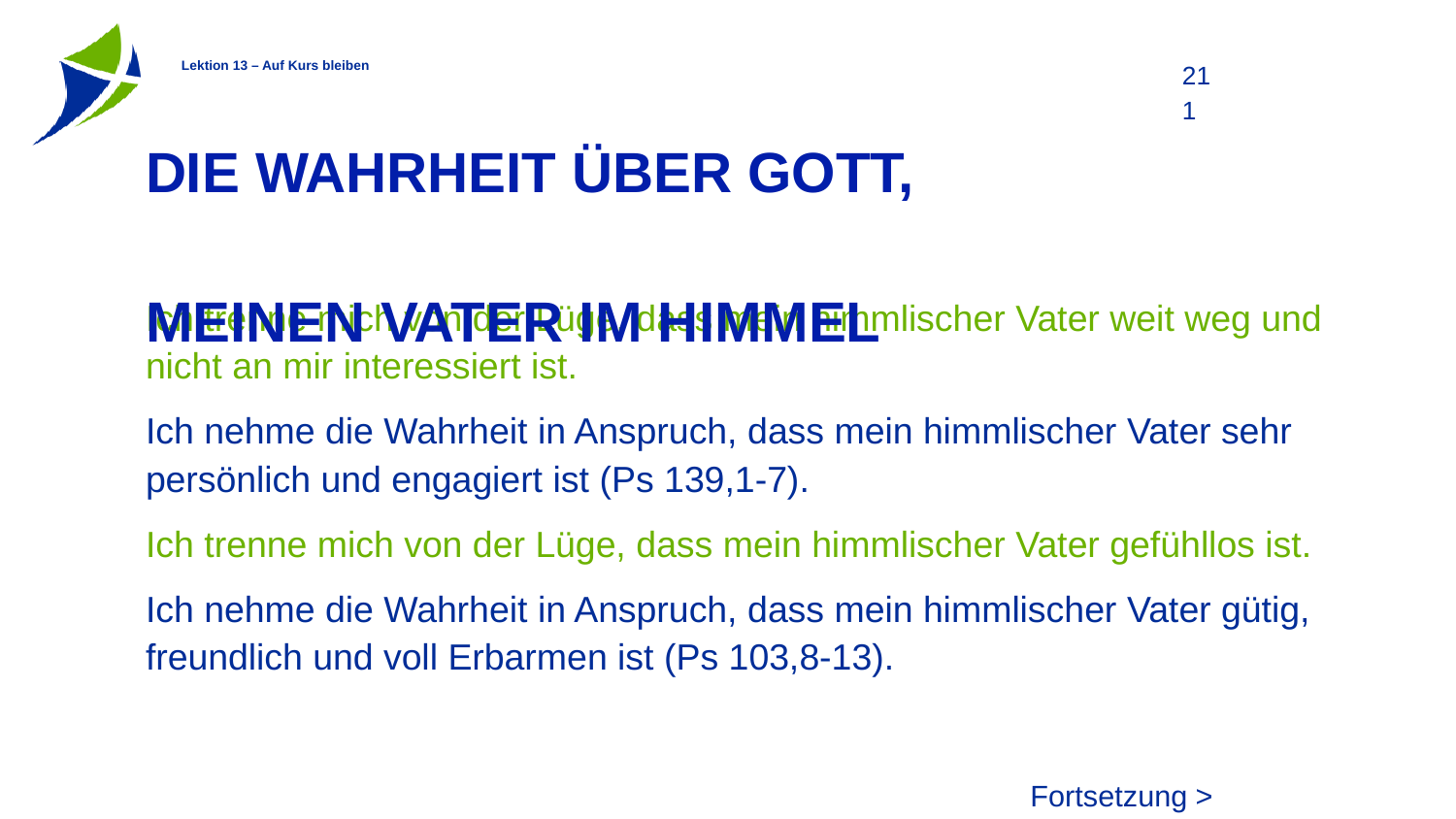

211
# Die Wahrheit über Gott, Meinen Vater im Himmel
Ich trenne mich von der Lüge, dass mein himmlischer Vater weit weg und nicht an mir interessiert ist.
Ich nehme die Wahrheit in Anspruch, dass mein himmlischer Vater sehr persönlich und engagiert ist (Ps 139,1-7).
Ich trenne mich von der Lüge, dass mein himmlischer Vater gefühllos ist.
Ich nehme die Wahrheit in Anspruch, dass mein himmlischer Vater gütig, freundlich und voll Erbarmen ist (Ps 103,8-13).
Fortsetzung >